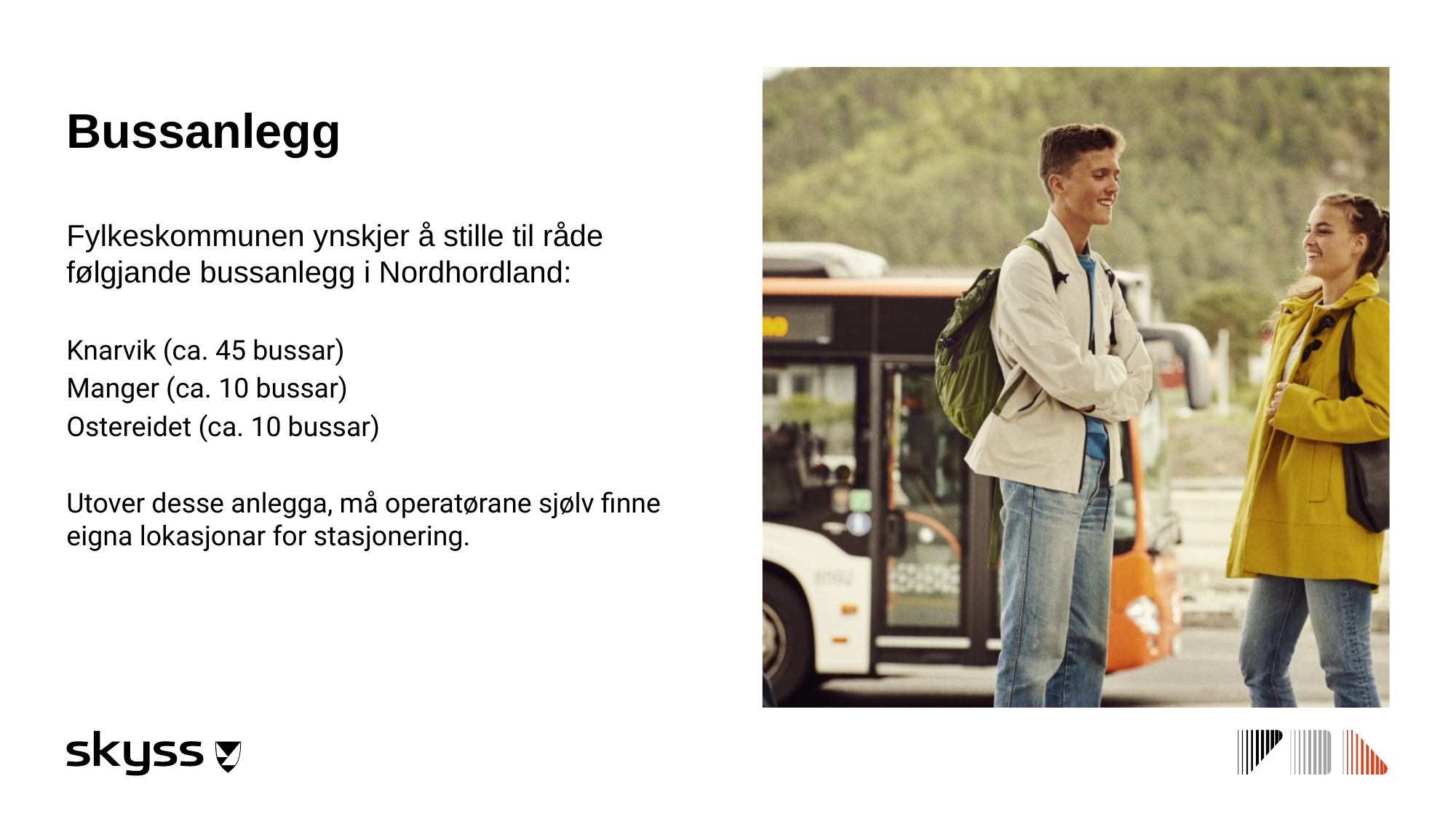

# Bussanlegg
Fylkeskommunen ynskjer å stille til råde følgjande bussanlegg i Nordhordland:

Knarvik (ca. 45 bussar)
Manger (ca. 10 bussar)
Ostereidet (ca. 10 bussar)

Utover desse anlegga, må operatørane sjølv finne eigna lokasjonar for stasjonering.